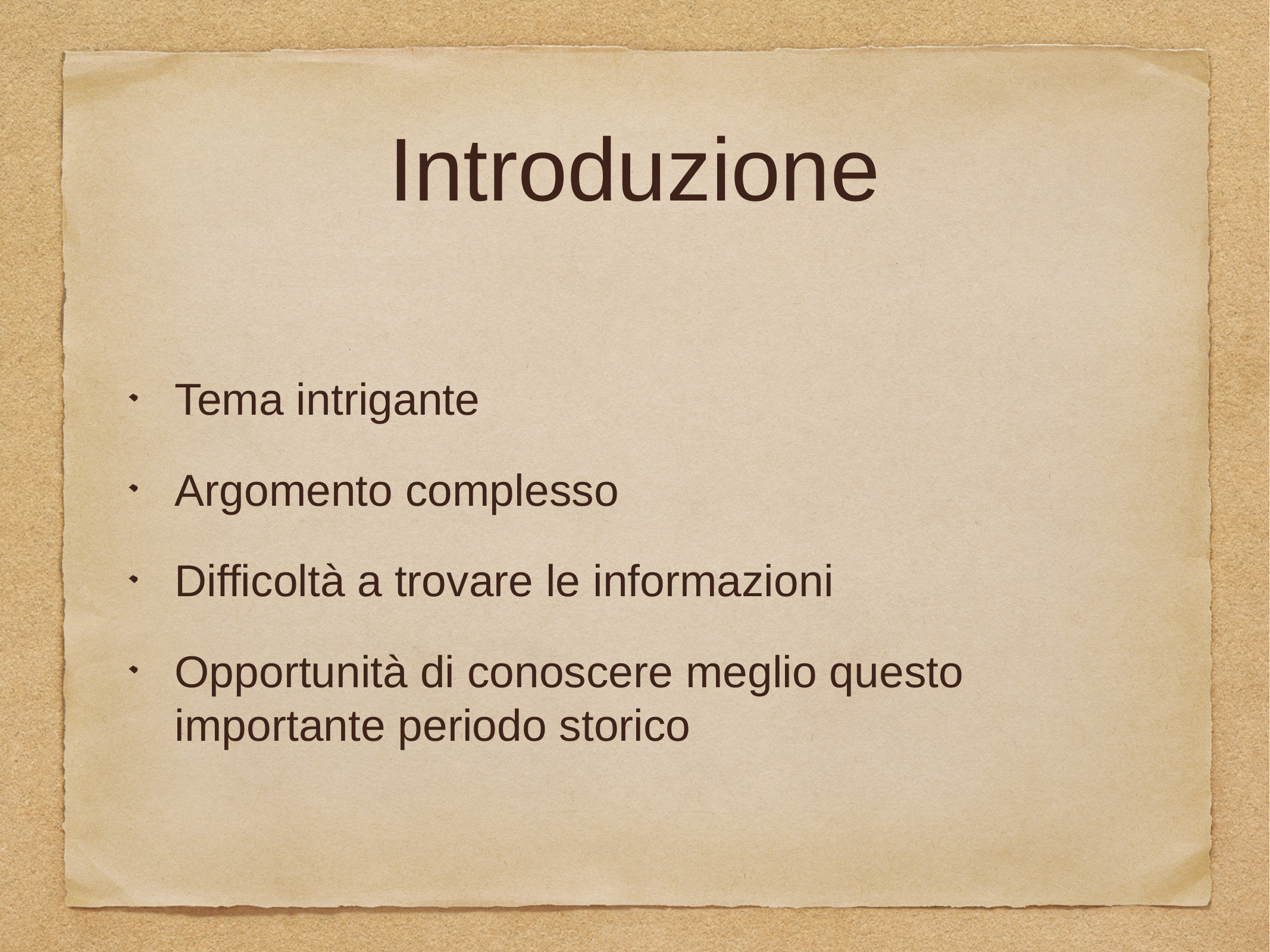

# Introduzione
Tema intrigante
Argomento complesso
Difficoltà a trovare le informazioni
Opportunità di conoscere meglio questo importante periodo storico